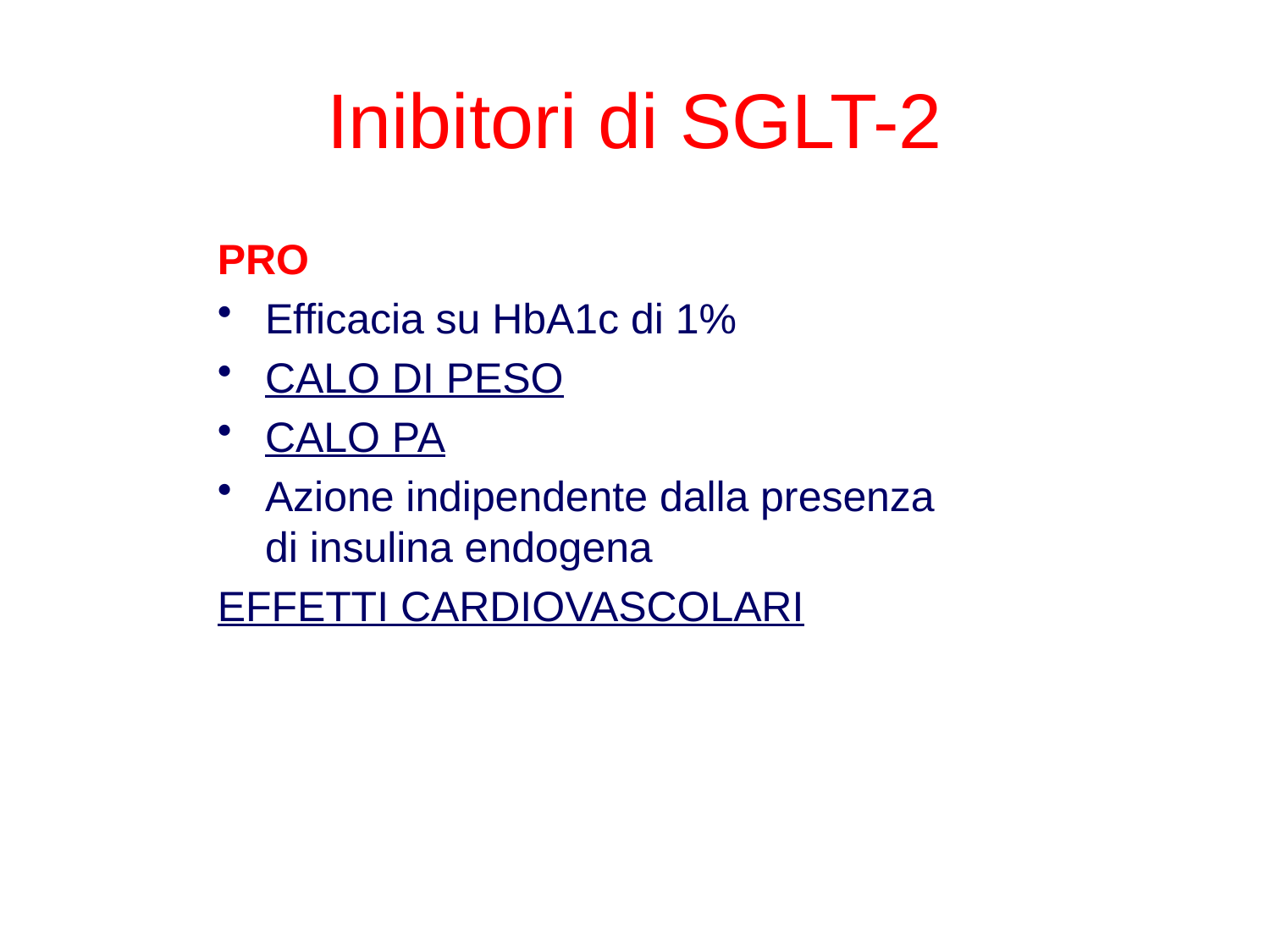

# Inibitori di SGLT-2

PRO
Efficacia su HbA1c di 1%
CALO DI PESO
CALO PA
Azione indipendente dalla presenza di insulina endogena
EFFETTI CARDIOVASCOLARI